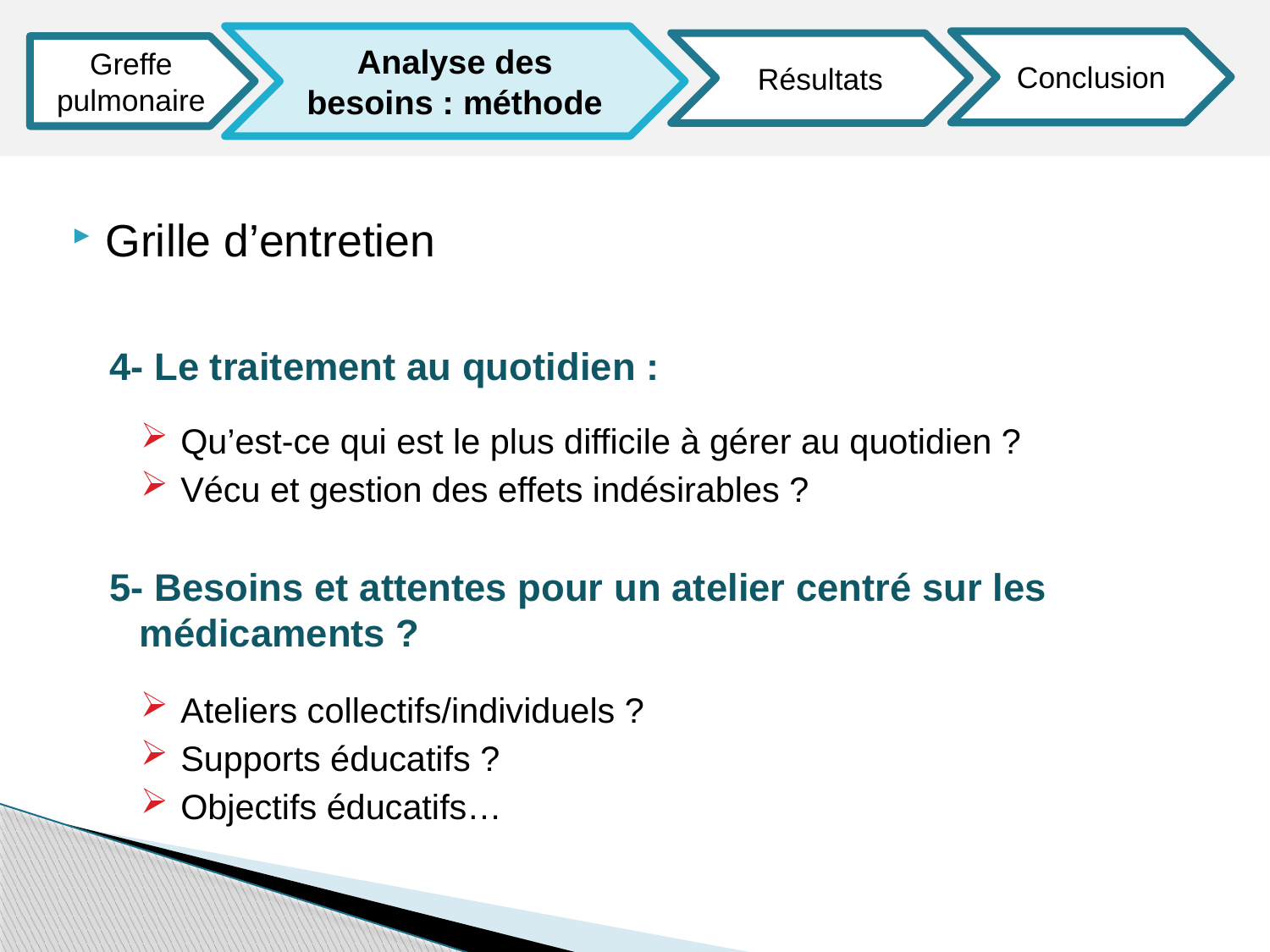

Analyse des besoins : méthode
Conclusion
Résultats
Greffe pulmonaire
Grille d’entretien

4- Le traitement au quotidien :

 Qu’est-ce qui est le plus difficile à gérer au quotidien ?
 Vécu et gestion des effets indésirables ?

5- Besoins et attentes pour un atelier centré sur les médicaments ?

 Ateliers collectifs/individuels ?
 Supports éducatifs ?
 Objectifs éducatifs…